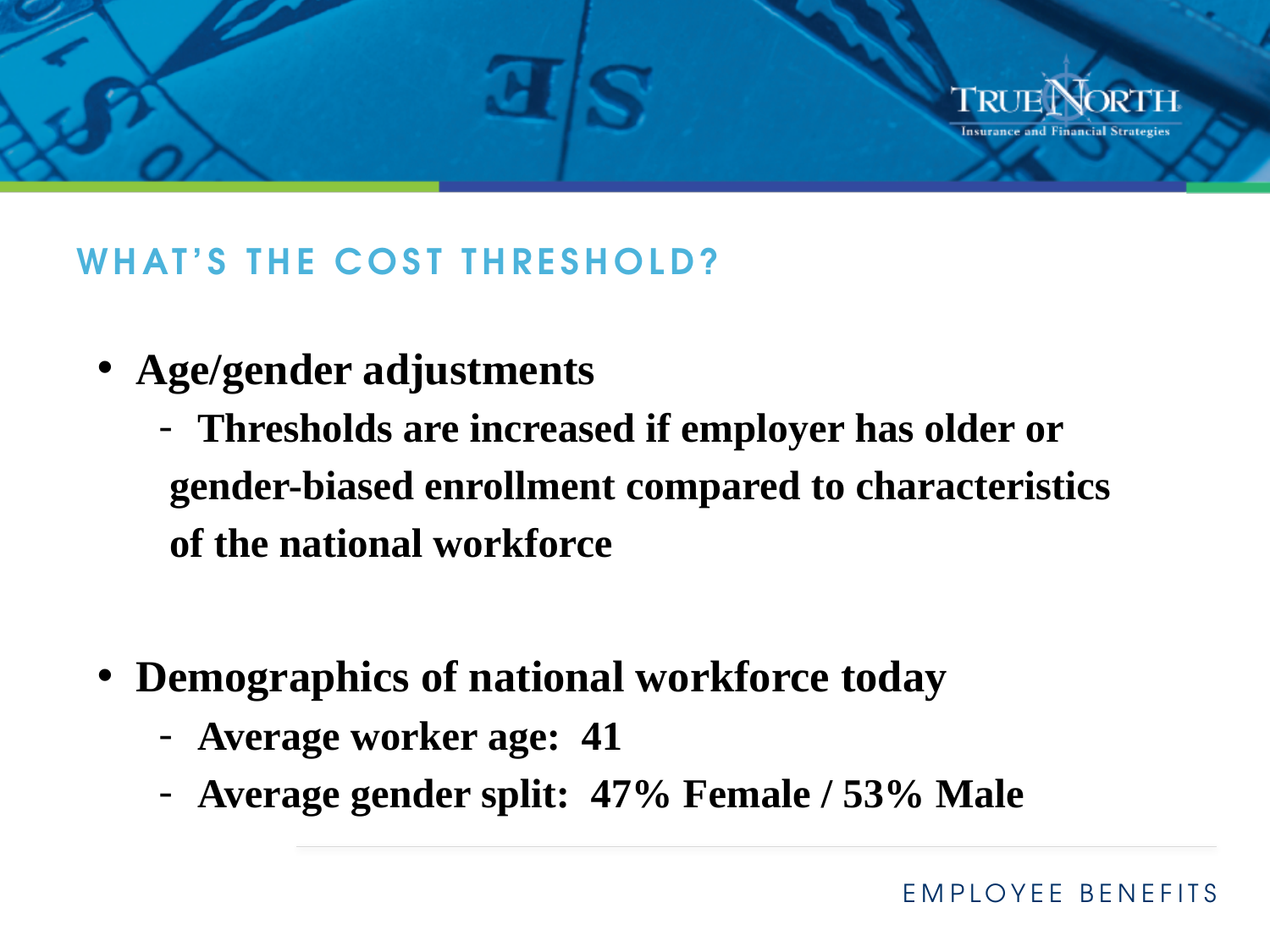

What’s the cost threshold?
Age/gender adjustments
Thresholds are increased if employer has older or
	 gender-biased enrollment compared to characteristics
	 of the national workforce

Demographics of national workforce today
Average worker age:  41
Average gender split:  47% Female / 53% Male